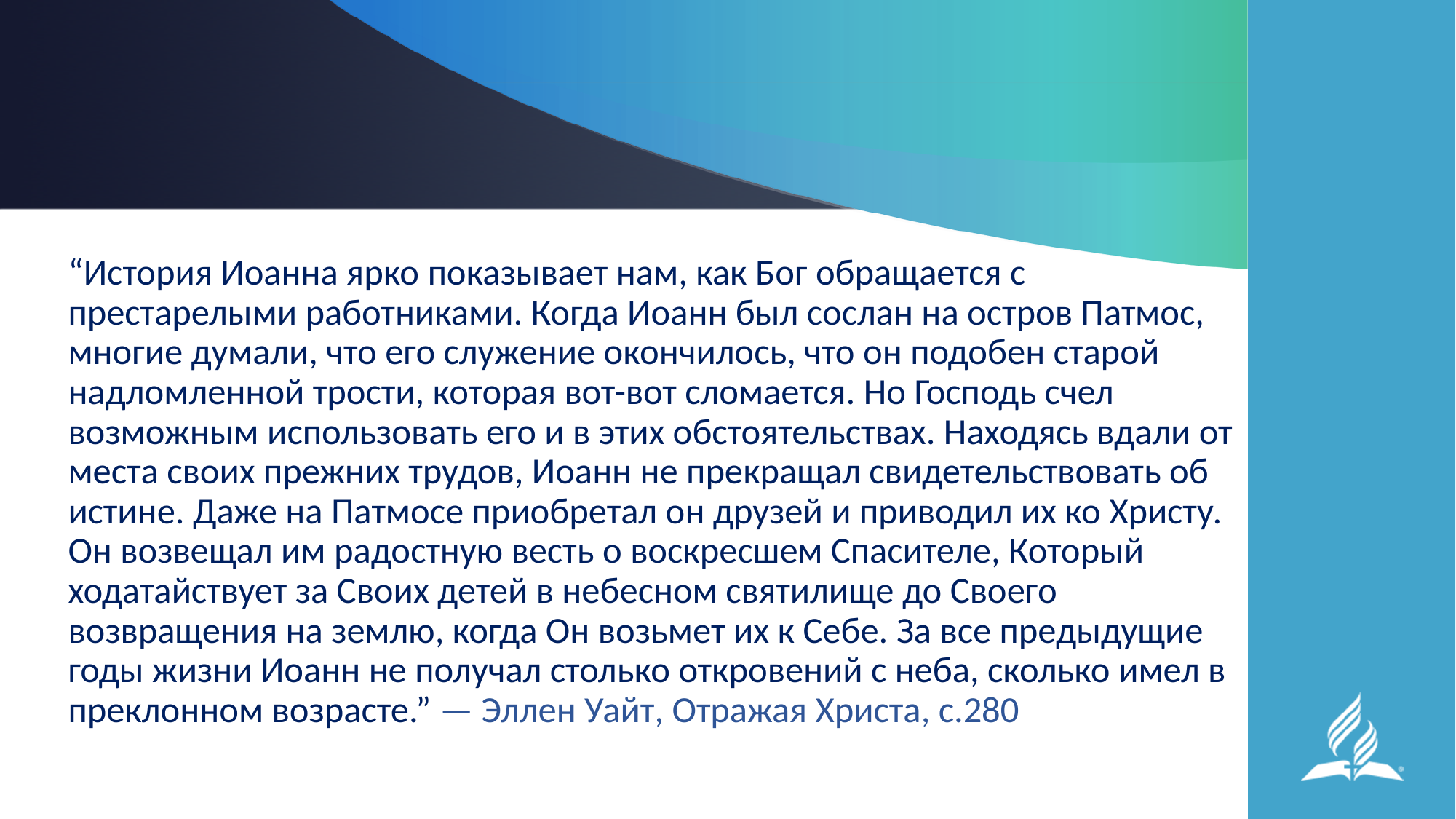

#
“История Иоанна ярко показывает нам, как Бог обращается с престарелыми работниками. Когда Иоанн был сослан на остров Патмос, многие думали, что его служение окончилось, что он подобен старой надломленной трости, которая вот-вот сломается. Но Господь счел возможным использовать его и в этих обстоятельствах. Находясь вдали от места своих прежних трудов, Иоанн не прекращал свидетельствовать об истине. Даже на Патмосе приобретал он друзей и приводил их ко Христу. Он возвещал им радостную весть о воскресшем Спасителе, Который ходатайствует за Своих детей в небесном святилище до Своего возвращения на землю, когда Он возьмет их к Себе. За все предыдущие годы жизни Иоанн не получал столько откровений с неба, сколько имел в преклонном возрасте.” — Эллен Уайт, Отражая Христа, с.280